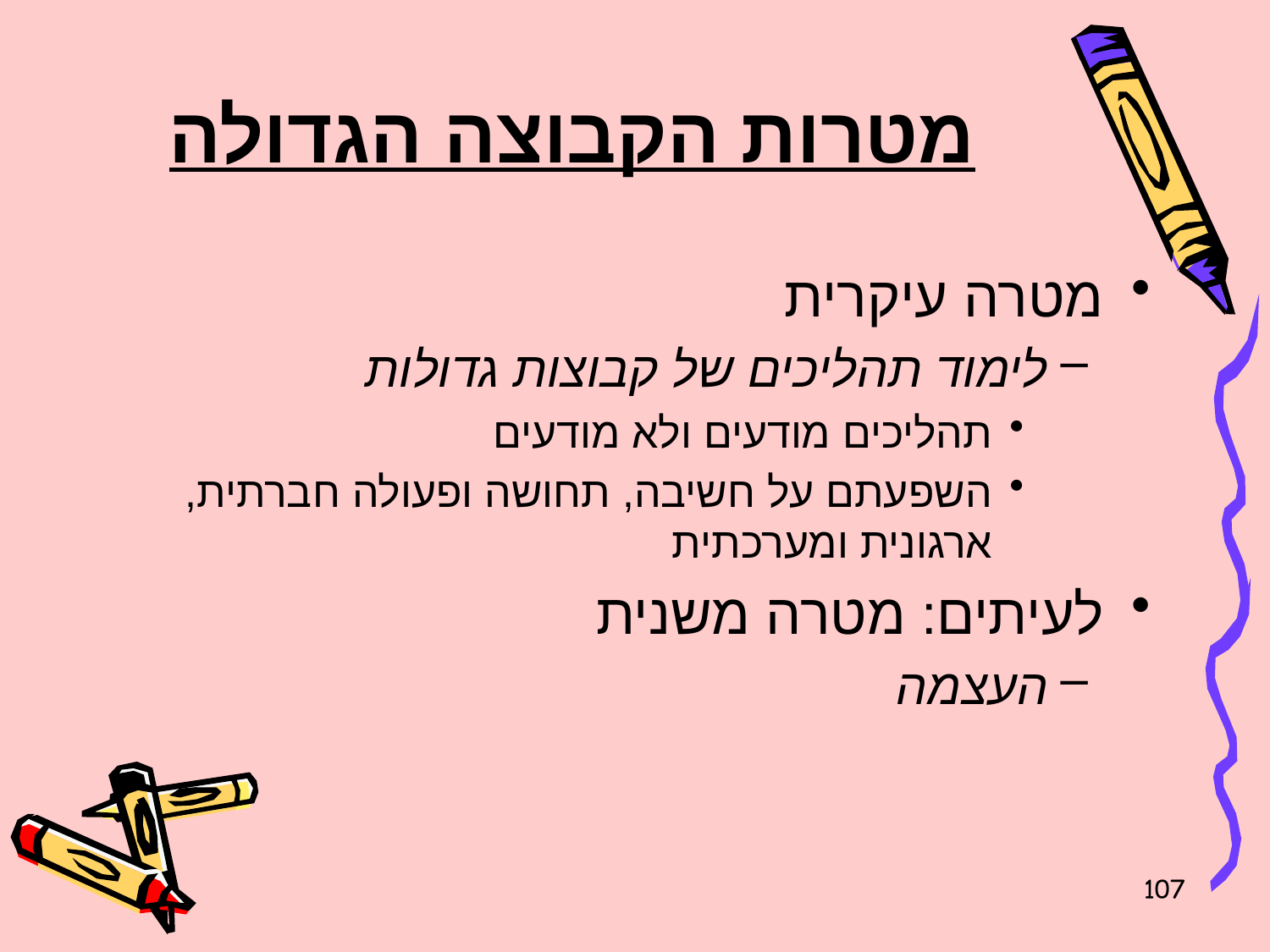

# מטרות הקבוצה הגדולה
מטרה עיקרית
לימוד תהליכים של קבוצות גדולות
תהליכים מודעים ולא מודעים
השפעתם על חשיבה, תחושה ופעולה חברתית, ארגונית ומערכתית
לעיתים: מטרה משנית
העצמה
107